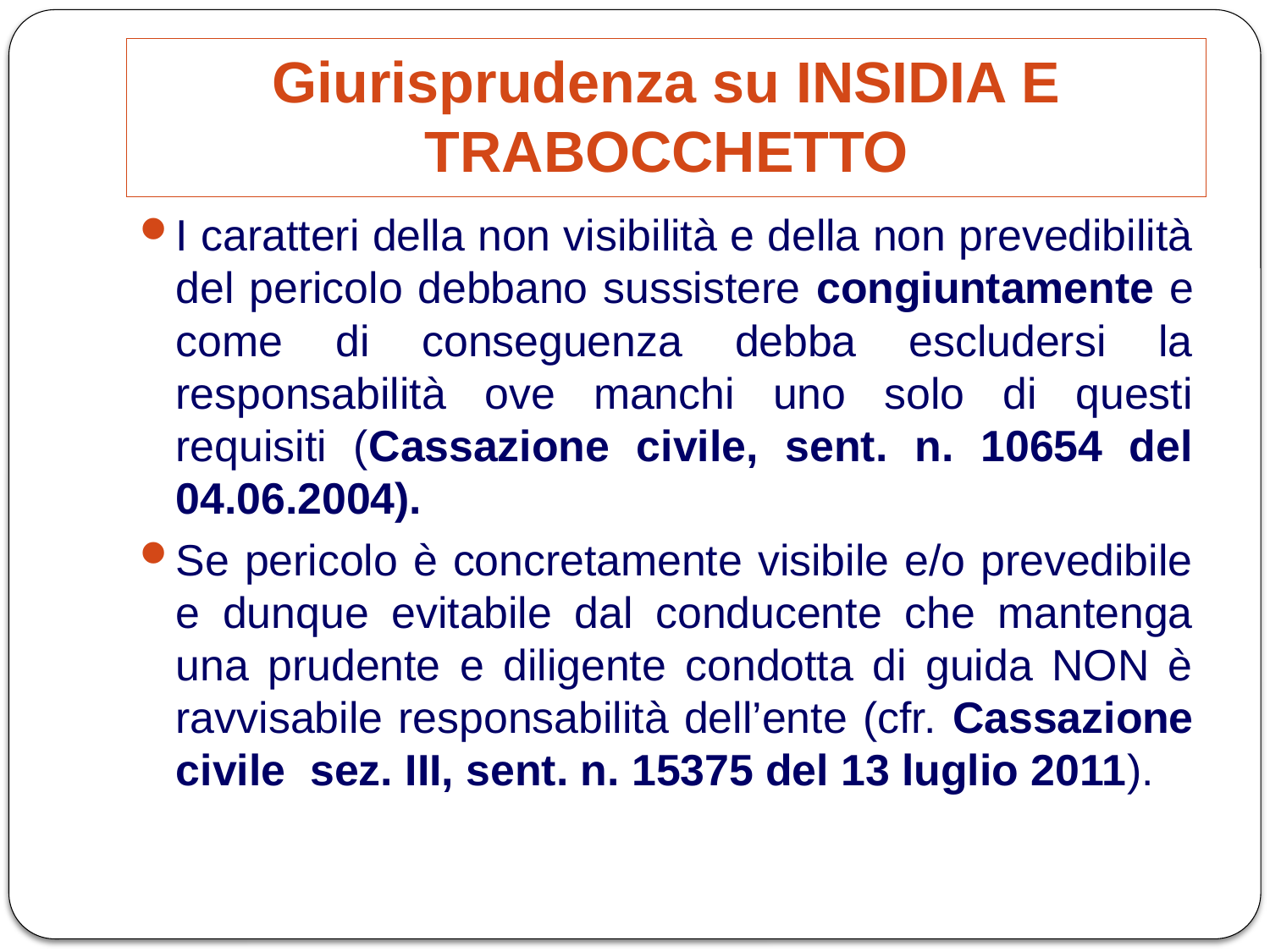

Giurisprudenza su INSIDIA E TRABOCCHETTO
I caratteri della non visibilità e della non prevedibilità del pericolo debbano sussistere congiuntamente e come di conseguenza debba escludersi la responsabilità ove manchi uno solo di questi requisiti (Cassazione civile, sent. n. 10654 del 04.06.2004).
Se pericolo è concretamente visibile e/o prevedibile e dunque evitabile dal conducente che mantenga una prudente e diligente condotta di guida NON è ravvisabile responsabilità dell’ente (cfr. Cassazione civile  sez. III, sent. n. 15375 del 13 luglio 2011).